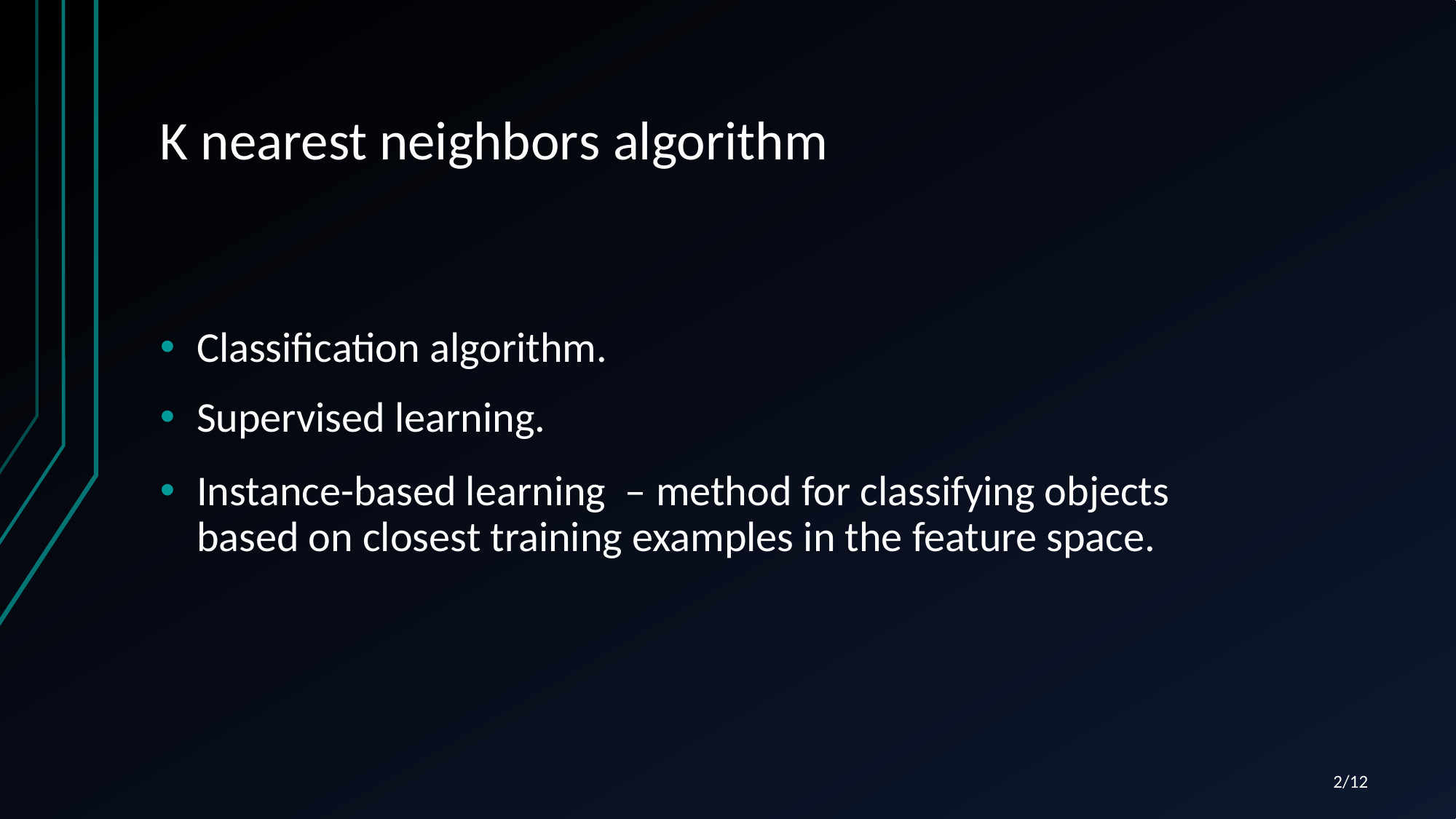

# K nearest neighbors algorithm
Classification algorithm.
Supervised learning.
Instance-based learning  – method for classifying objects
based on closest training examples in the feature space.
2/12